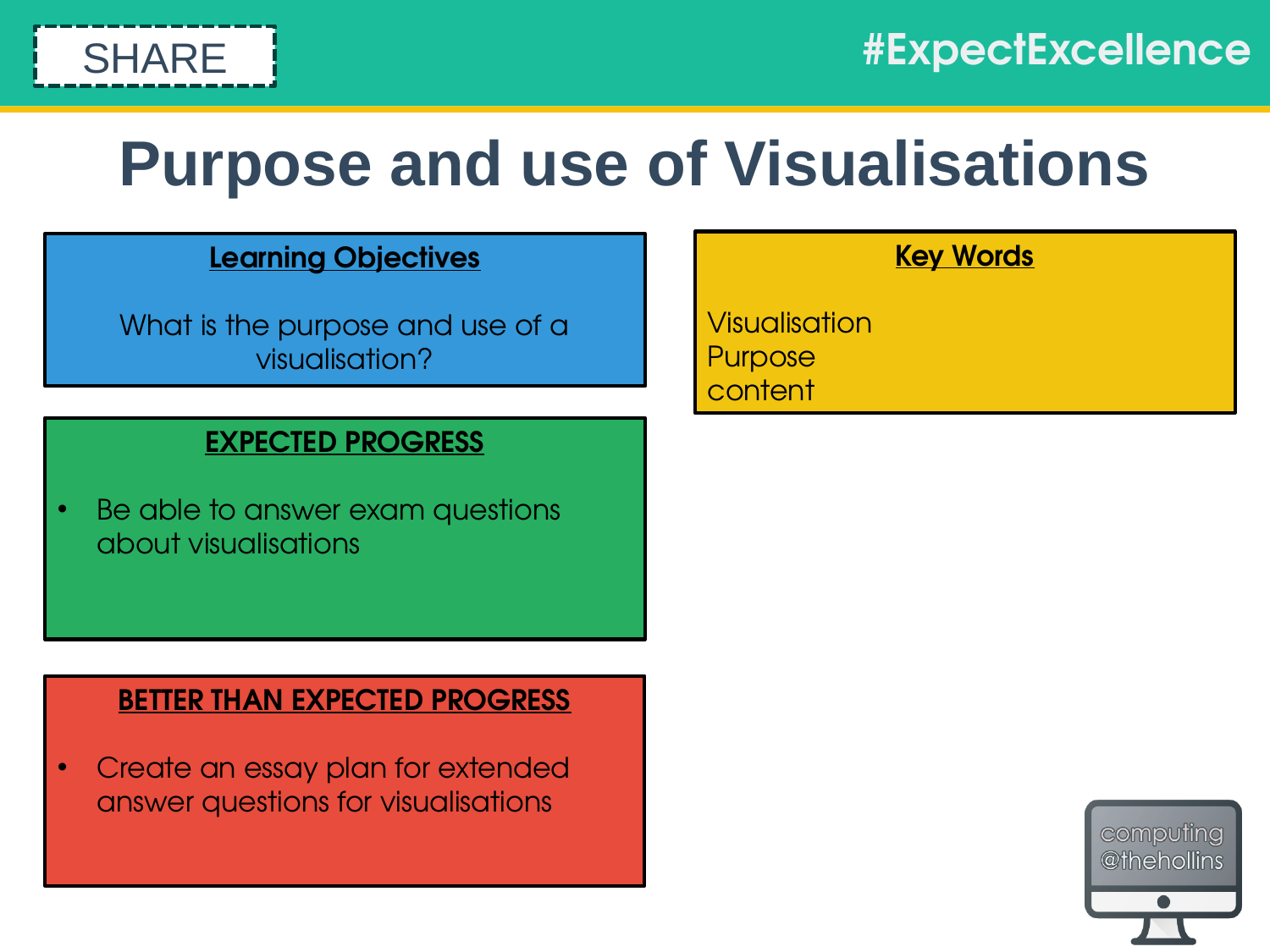

SHARE
# Purpose and use of Visualisations
Key Words

Visualisation
Purpose
content
Learning Objectives

What is the purpose and use of a visualisation?
EXPECTED PROGRESS

Be able to answer exam questions about visualisations

BETTER THAN EXPECTED PROGRESS

Create an essay plan for extended answer questions for visualisations